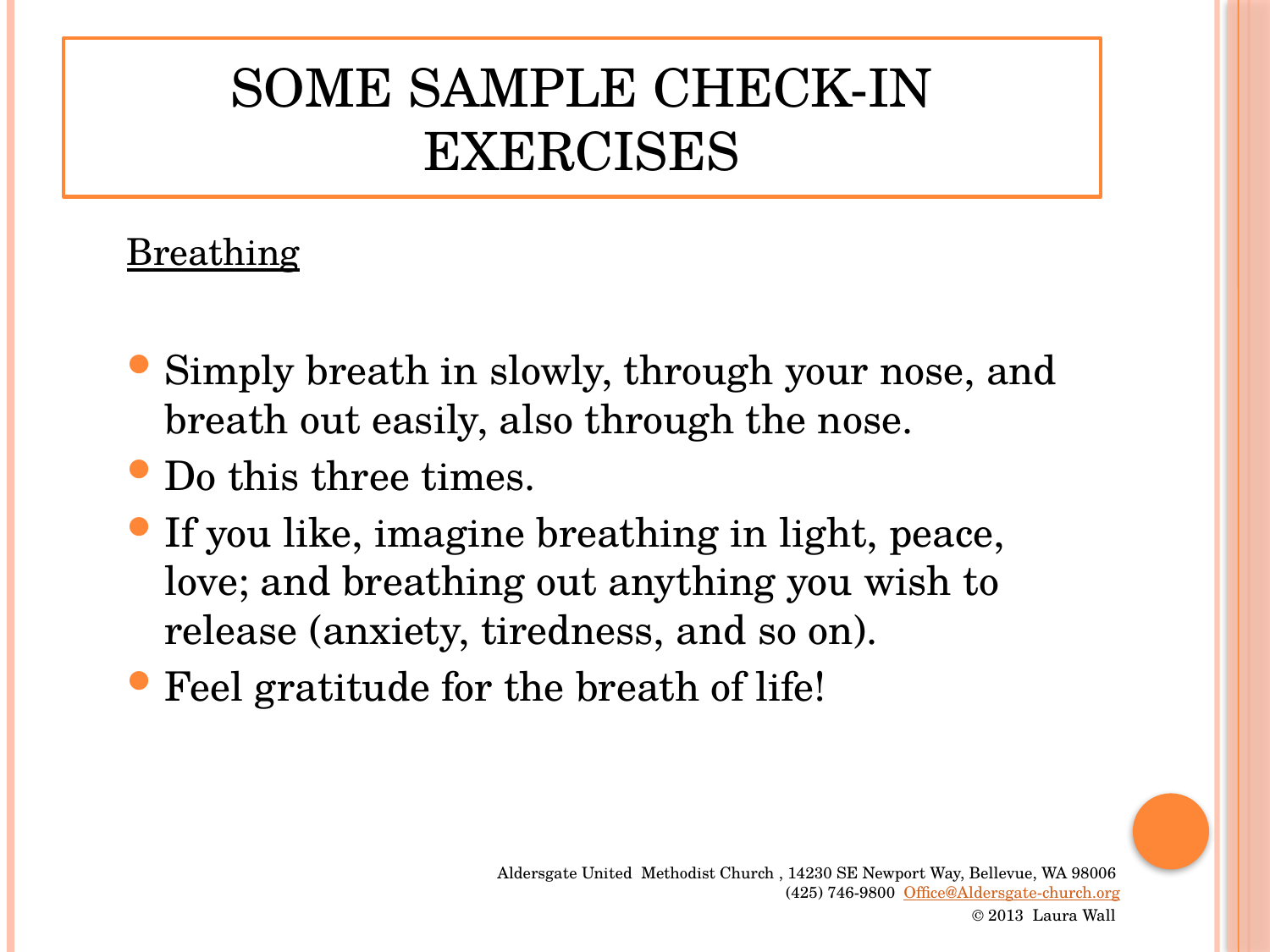

# Some Sample Check-in Exercises
Breathing

Simply breath in slowly, through your nose, and breath out easily, also through the nose.
Do this three times.
If you like, imagine breathing in light, peace, love; and breathing out anything you wish to release (anxiety, tiredness, and so on).
Feel gratitude for the breath of life!
Aldersgate United  Methodist Church , 14230 SE Newport Way, Bellevue, WA 98006
 (425) 746-9800  Office@Aldersgate-church.org
© 2013  Laura Wall